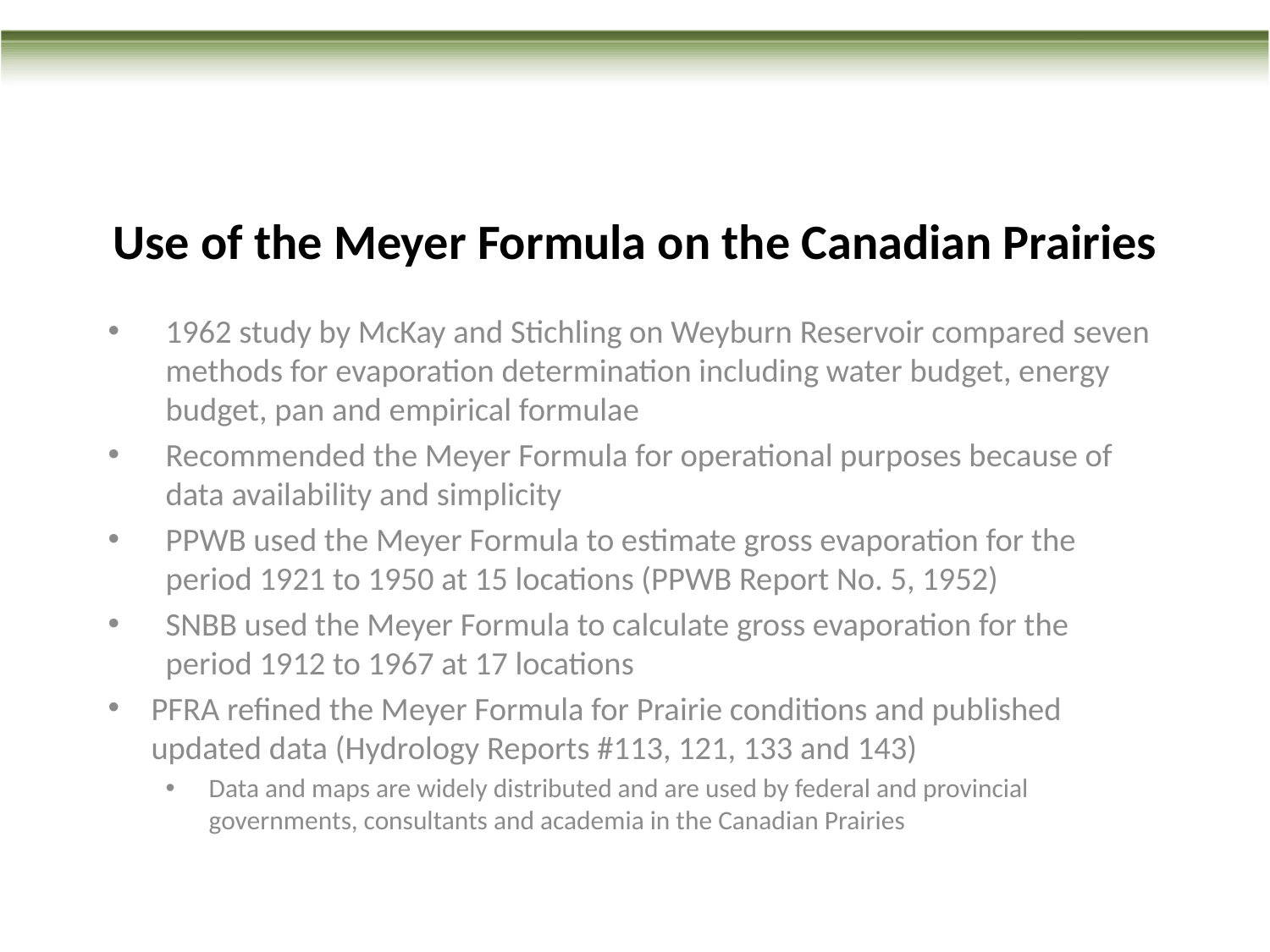

# Use of the Meyer Formula on the Canadian Prairies
1962 study by McKay and Stichling on Weyburn Reservoir compared seven methods for evaporation determination including water budget, energy budget, pan and empirical formulae
Recommended the Meyer Formula for operational purposes because of data availability and simplicity
PPWB used the Meyer Formula to estimate gross evaporation for the period 1921 to 1950 at 15 locations (PPWB Report No. 5, 1952)
SNBB used the Meyer Formula to calculate gross evaporation for the period 1912 to 1967 at 17 locations
PFRA refined the Meyer Formula for Prairie conditions and published updated data (Hydrology Reports #113, 121, 133 and 143)
Data and maps are widely distributed and are used by federal and provincial governments, consultants and academia in the Canadian Prairies